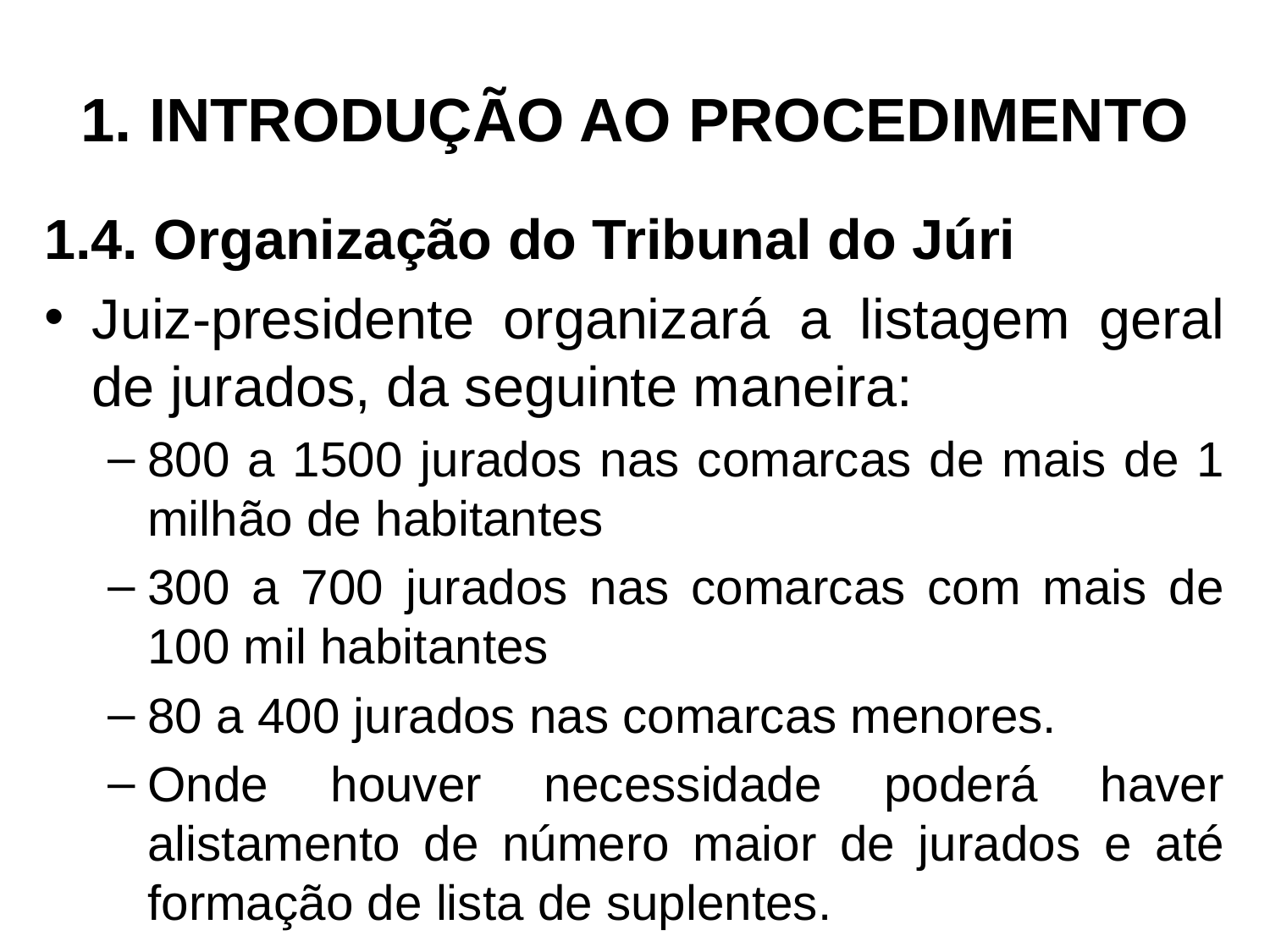

# 1. INTRODUÇÃO AO PROCEDIMENTO
1.4. Organização do Tribunal do Júri
Juiz-presidente organizará a listagem geral de jurados, da seguinte maneira:
800 a 1500 jurados nas comarcas de mais de 1 milhão de habitantes
300 a 700 jurados nas comarcas com mais de 100 mil habitantes
80 a 400 jurados nas comarcas menores.
Onde houver necessidade poderá haver alistamento de número maior de jurados e até formação de lista de suplentes.